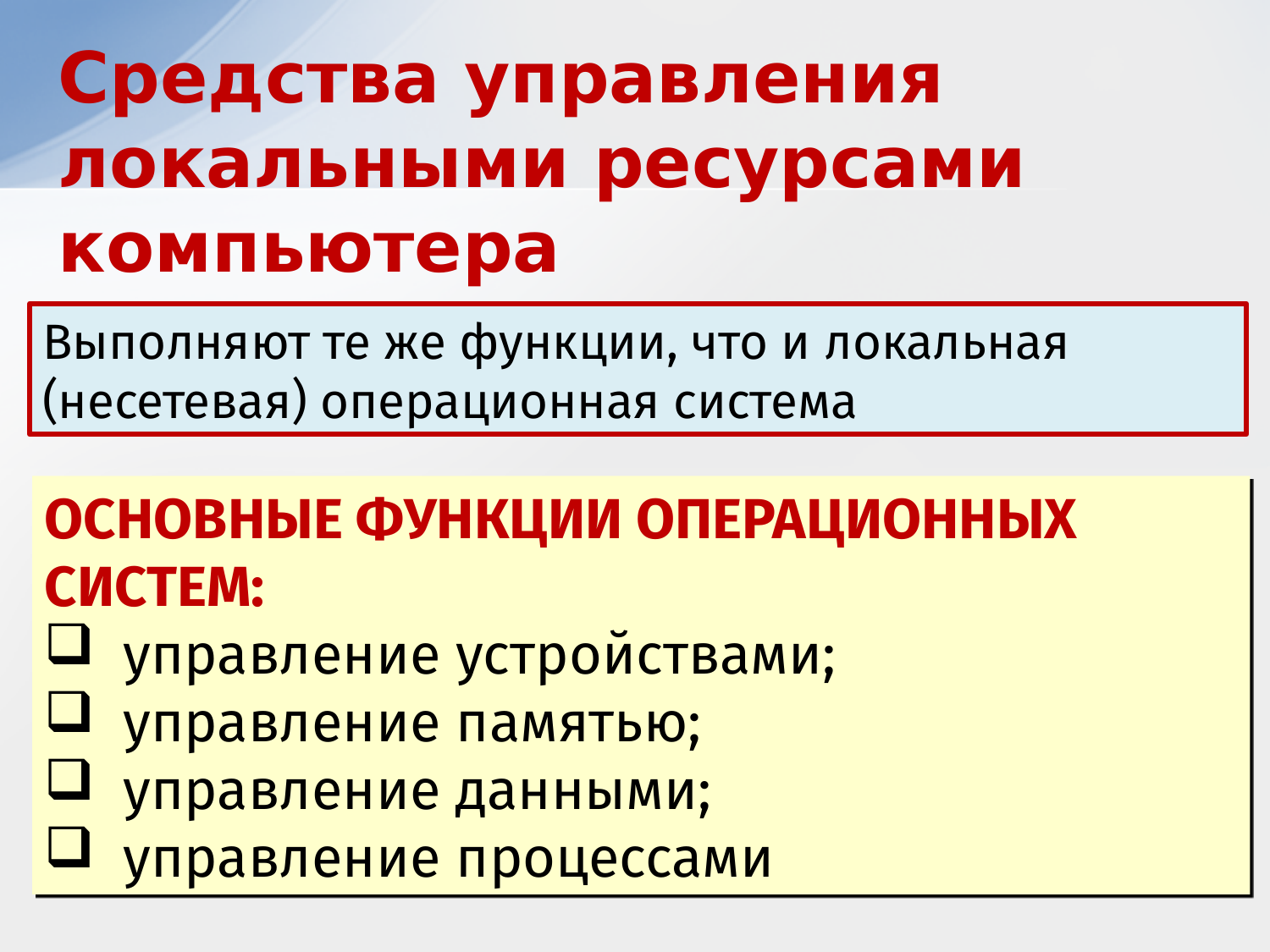

Средства управления локальными ресурсами компьютера
Выполняют те же функции, что и локальная (несетевая) операционная система
ОСНОВНЫЕ ФУНКЦИИ ОПЕРАЦИОННЫХ СИСТЕМ:
 управление устройствами;
 управление памятью;
 управление данными;
 управление процессами